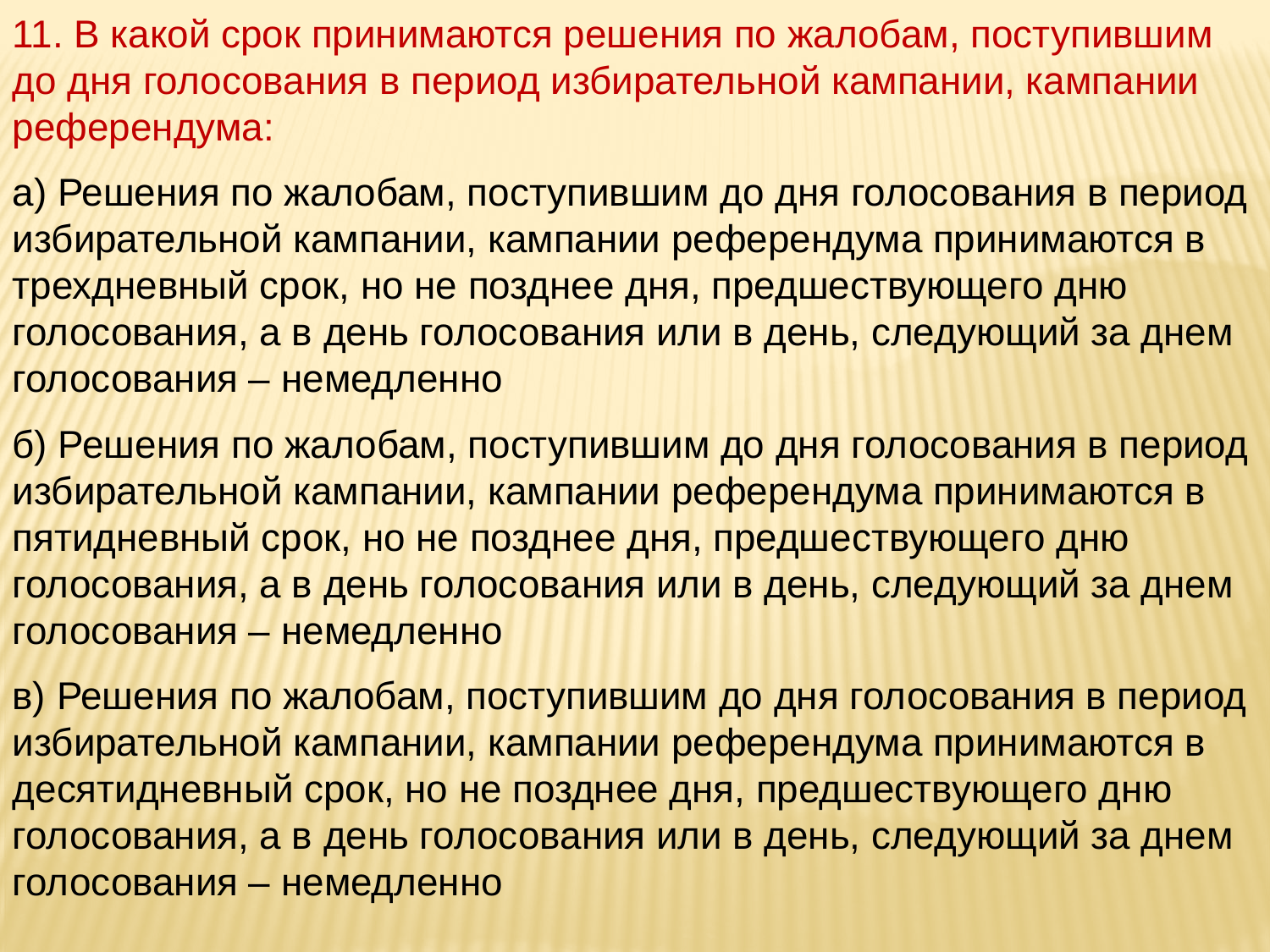

11. В какой срок принимаются решения по жалобам, поступившим до дня голосования в период избирательной кампании, кампании референдума:

а) Решения по жалобам, поступившим до дня голосования в период избирательной кампании, кампании референдума принимаются в трехдневный срок, но не позднее дня, предшествующего дню голосования, а в день голосования или в день, следующий за днем голосования – немедленно

б) Решения по жалобам, поступившим до дня голосования в период избирательной кампании, кампании референдума принимаются в пятидневный срок, но не позднее дня, предшествующего дню голосования, а в день голосования или в день, следующий за днем голосования – немедленно

в) Решения по жалобам, поступившим до дня голосования в период избирательной кампании, кампании референдума принимаются в десятидневный срок, но не позднее дня, предшествующего дню голосования, а в день голосования или в день, следующий за днем голосования – немедленно